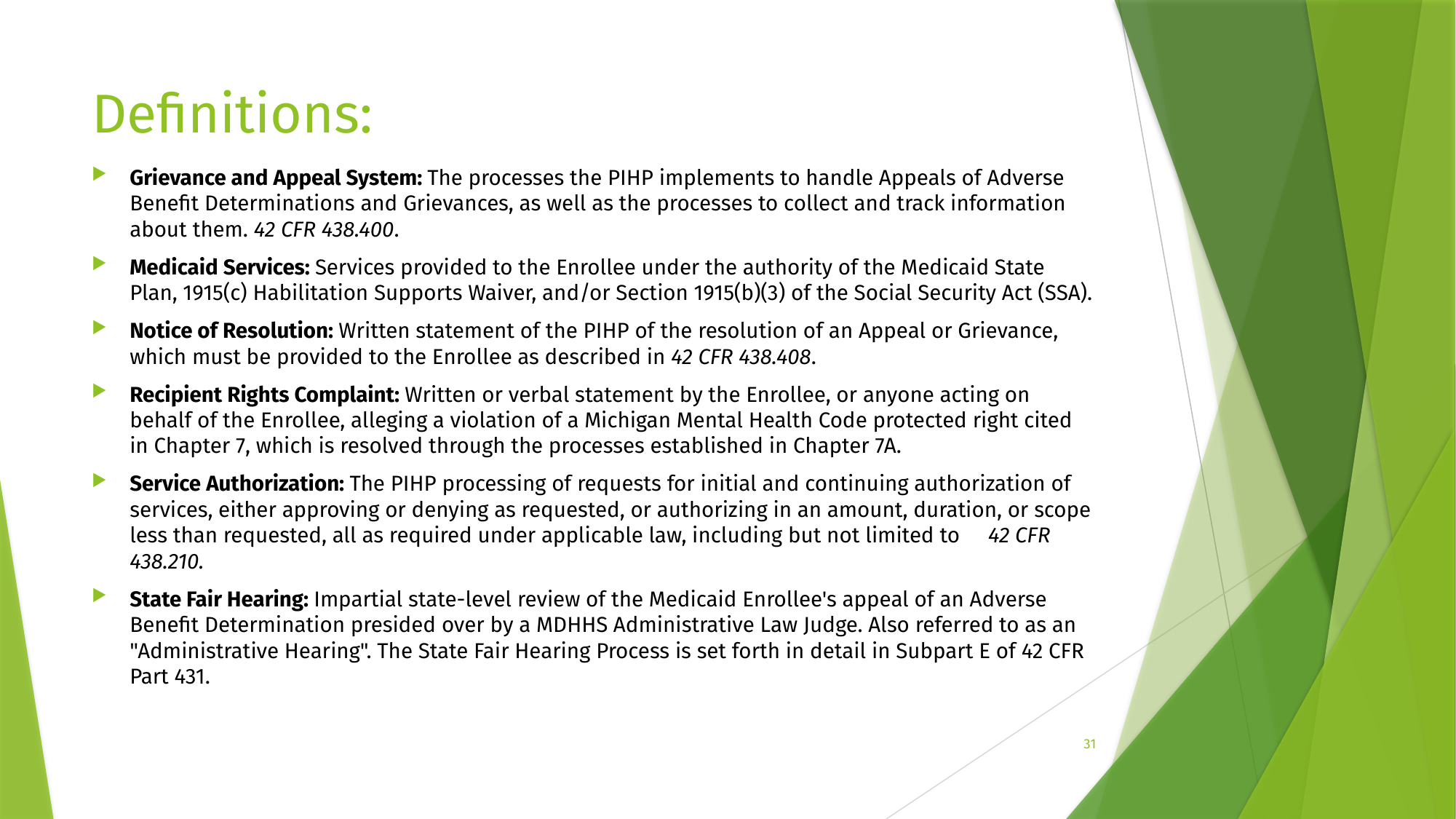

# Definitions:
Grievance and Appeal System: The processes the PIHP implements to handle Appeals of Adverse Benefit Determinations and Grievances, as well as the processes to collect and track information about them. 42 CFR 438.400.
Medicaid Services: Services provided to the Enrollee under the authority of the Medicaid State Plan, 1915(c) Habilitation Supports Waiver, and/or Section 1915(b)(3) of the Social Security Act (SSA).
Notice of Resolution: Written statement of the PIHP of the resolution of an Appeal or Grievance, which must be provided to the Enrollee as described in 42 CFR 438.408.
Recipient Rights Complaint: Written or verbal statement by the Enrollee, or anyone acting on behalf of the Enrollee, alleging a violation of a Michigan Mental Health Code protected right cited in Chapter 7, which is resolved through the processes established in Chapter 7A.
Service Authorization: The PIHP processing of requests for initial and continuing authorization of services, either approving or denying as requested, or authorizing in an amount, duration, or scope less than requested, all as required under applicable law, including but not limited to     42 CFR 438.210.
State Fair Hearing: Impartial state-level review of the Medicaid Enrollee's appeal of an Adverse Benefit Determination presided over by a MDHHS Administrative Law Judge. Also referred to as an "Administrative Hearing". The State Fair Hearing Process is set forth in detail in Subpart E of 42 CFR Part 431.
31